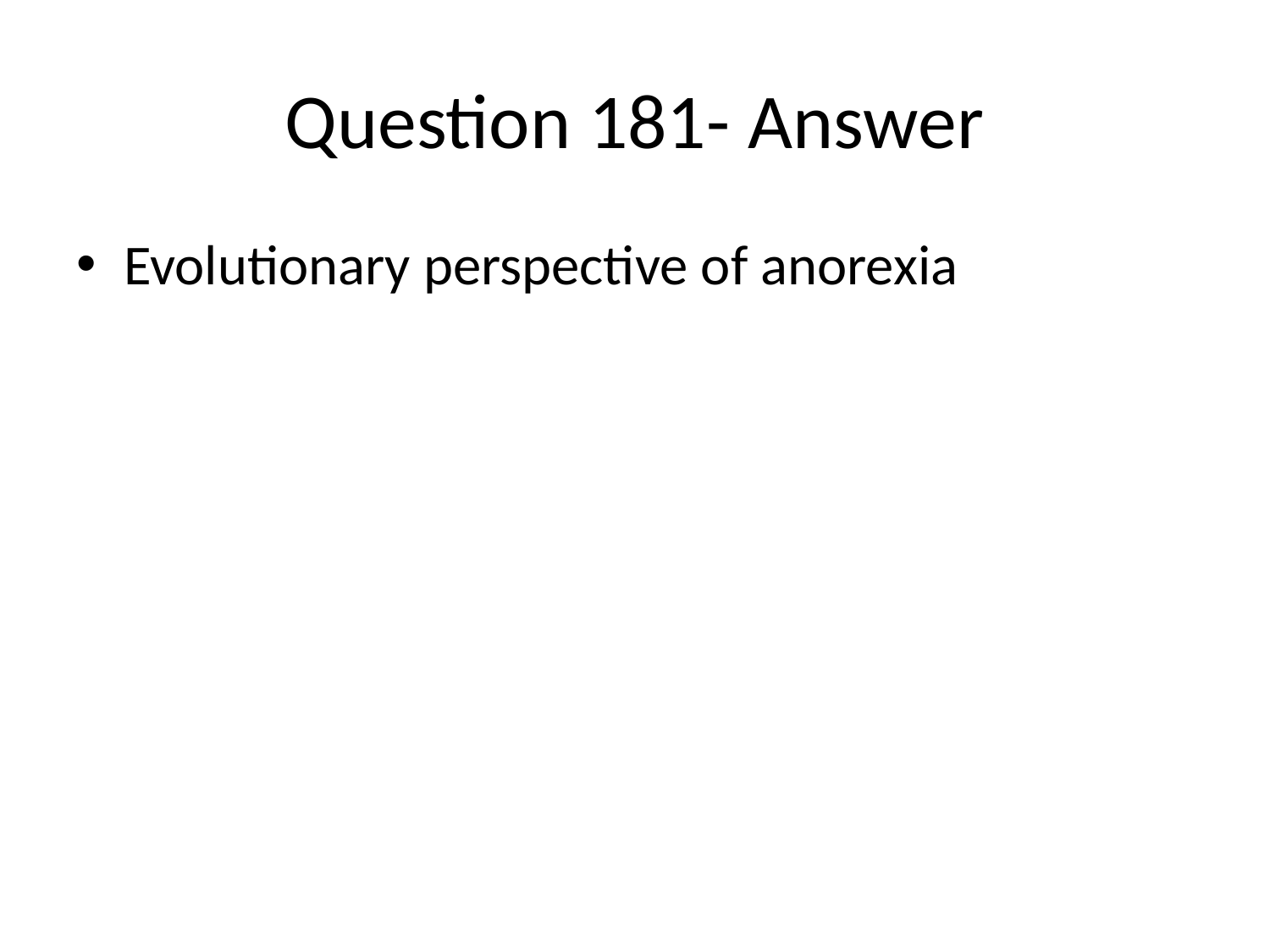

# Question 181- Answer
Evolutionary perspective of anorexia